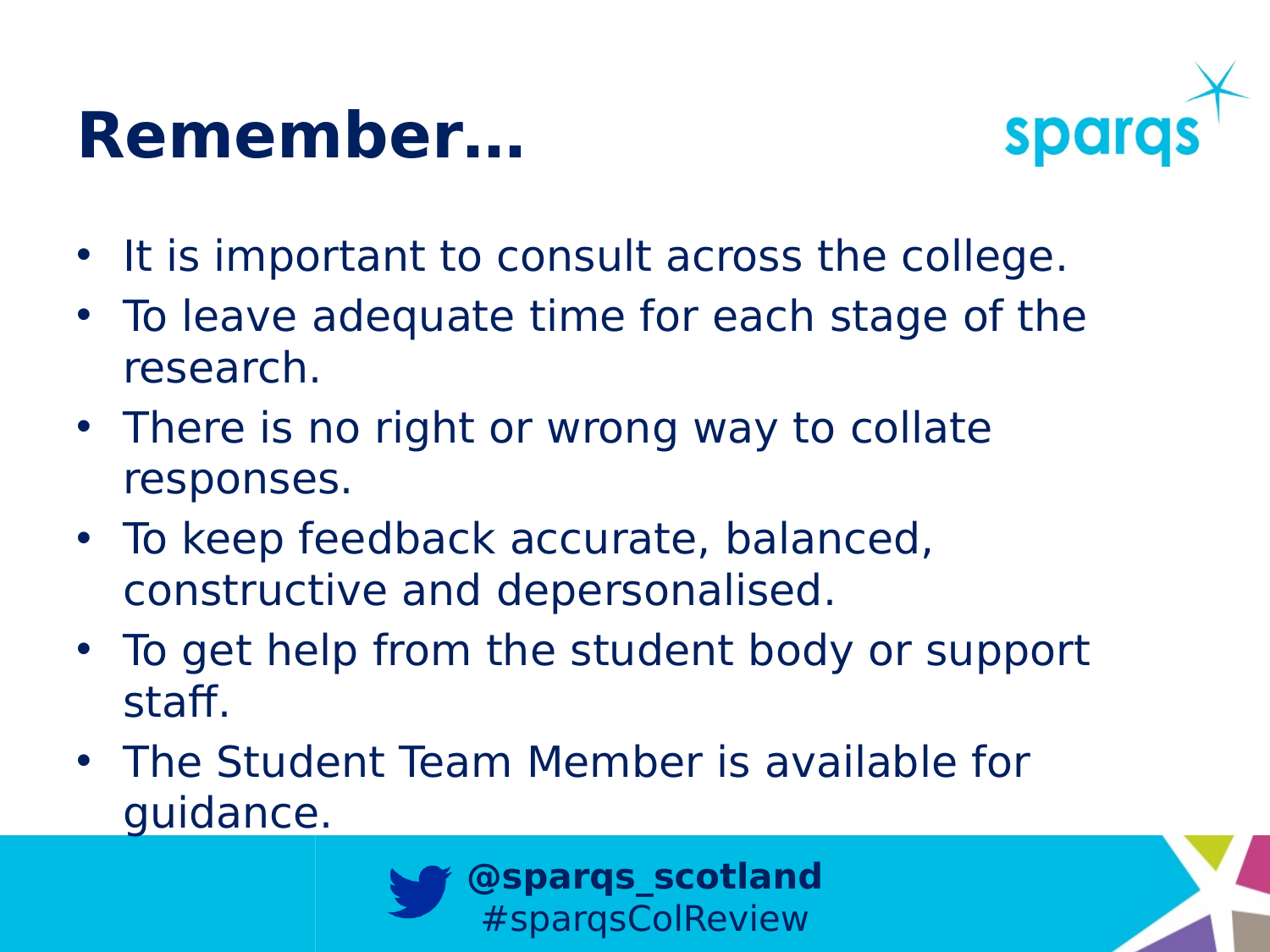

# Remember…
It is important to consult across the college.
To leave adequate time for each stage of the research.
There is no right or wrong way to collate responses.
To keep feedback accurate, balanced, constructive and depersonalised.
To get help from the student body or support staff.
The Student Team Member is available for guidance.